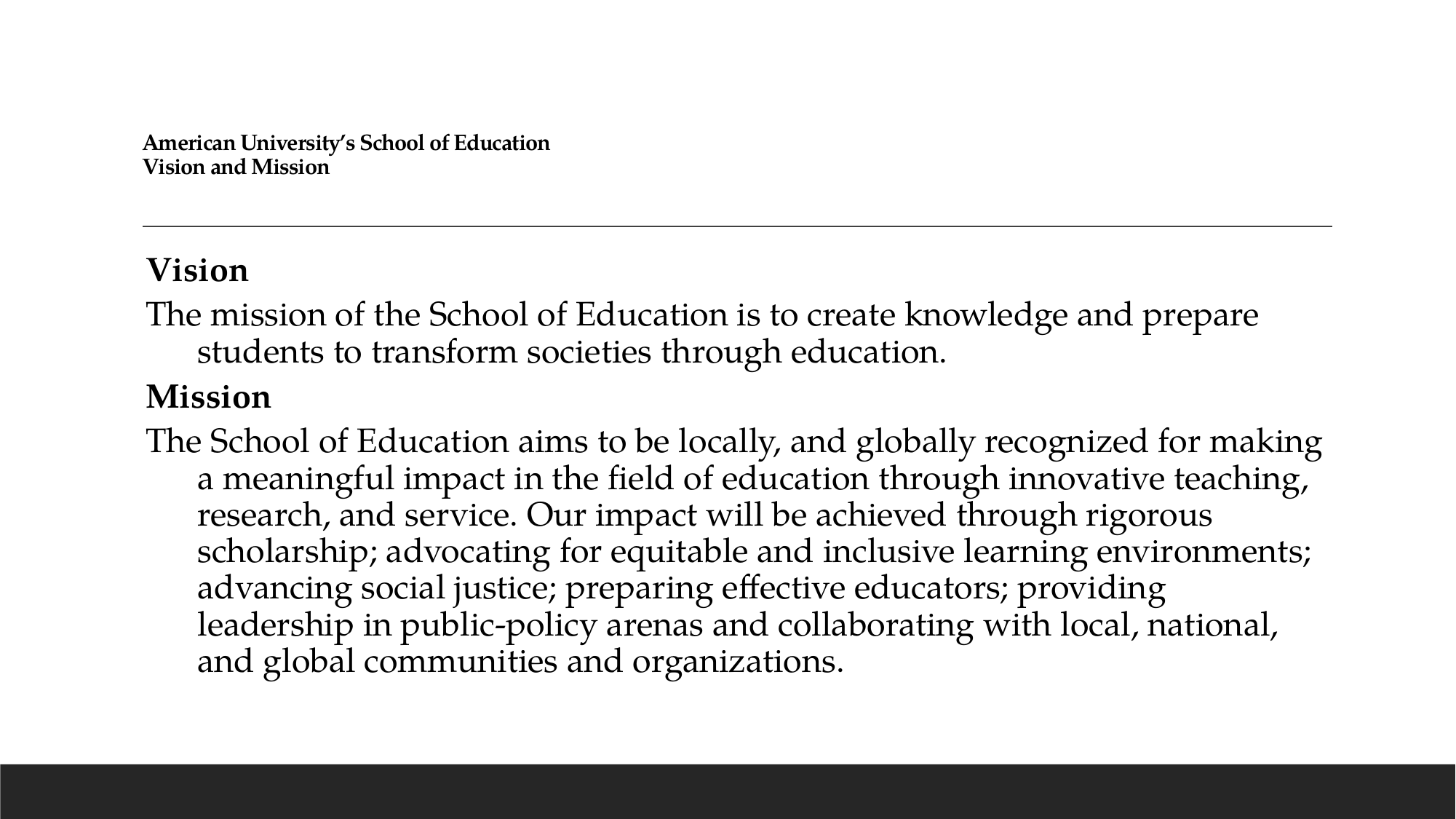

# on American University’s School of Education Vision and Mission
Vision
The mission of the School of Education is to create knowledge and prepare students to transform societies through education.
Mission
The School of Education aims to be locally, and globally recognized for making a meaningful impact in the field of education through innovative teaching, research, and service. Our impact will be achieved through rigorous scholarship; advocating for equitable and inclusive learning environments; advancing social justice; preparing effective educators; providing leadership in public-policy arenas and collaborating with local, national, and global communities and organizations.